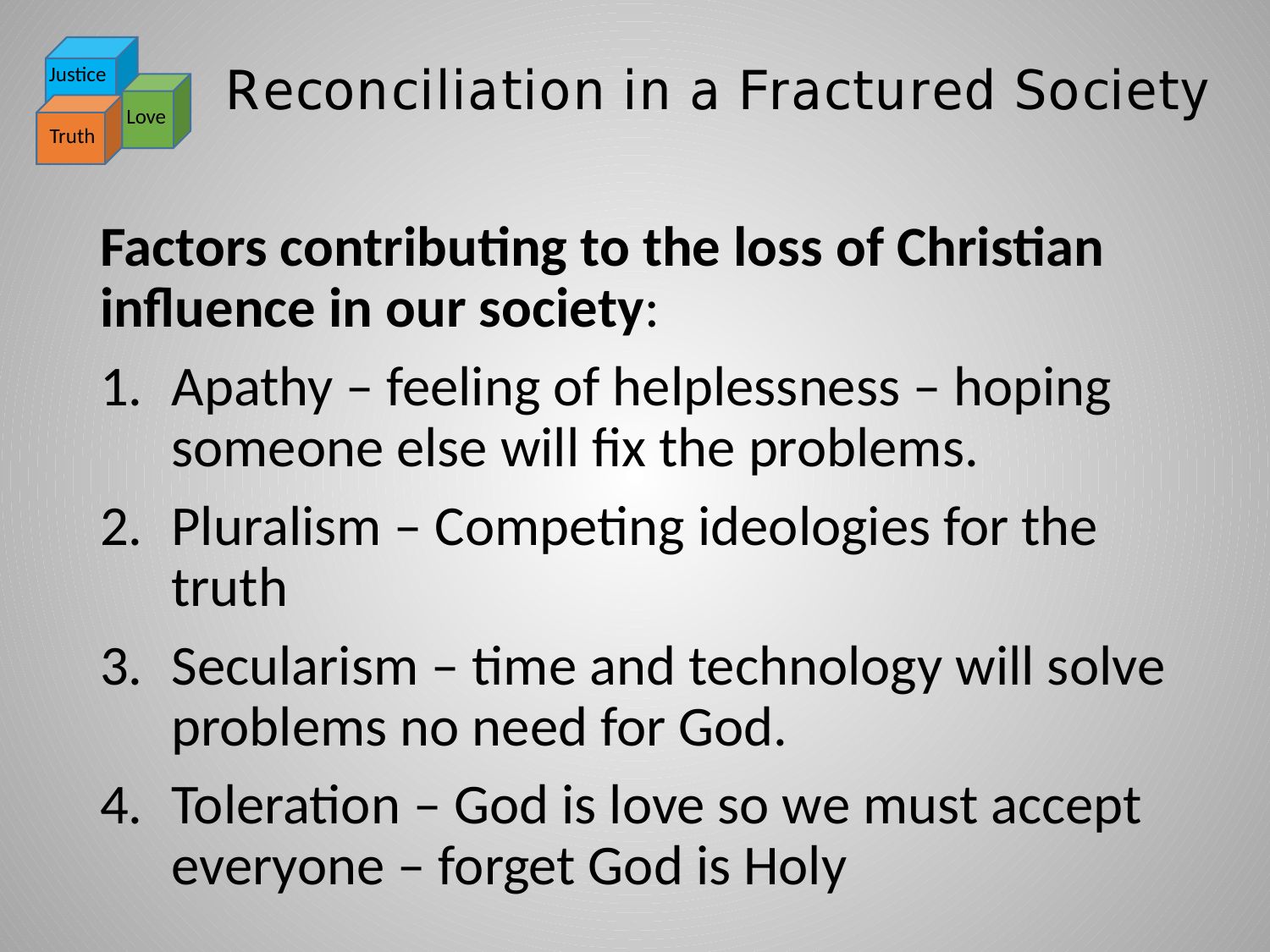

# Reconciliation in a Fractured Society

Justice

Love
Truth
Factors contributing to the loss of Christian influence in our society:
Apathy – feeling of helplessness – hoping someone else will fix the problems.
Pluralism – Competing ideologies for the truth
Secularism – time and technology will solve problems no need for God.
Toleration – God is love so we must accept everyone – forget God is Holy